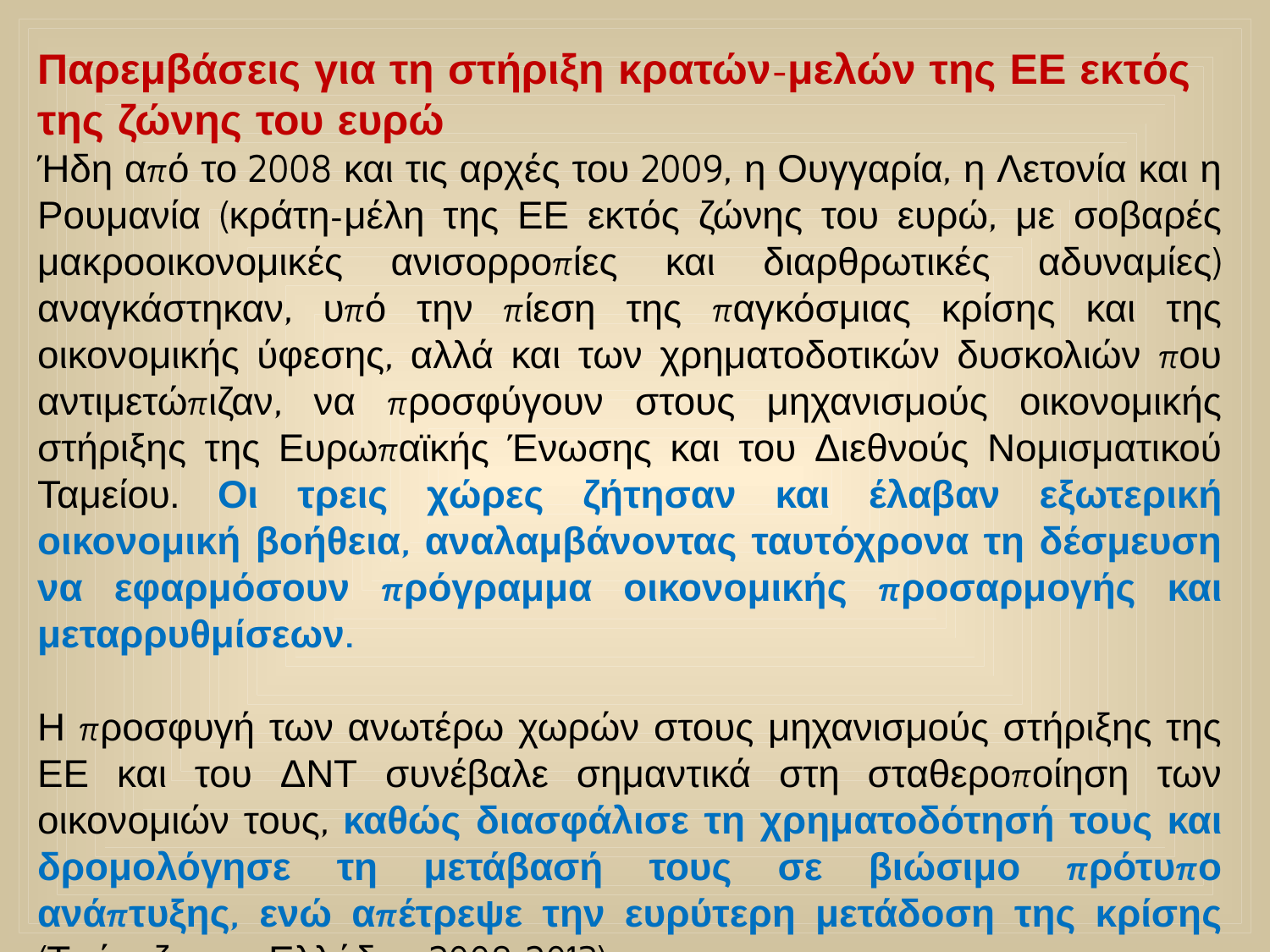

Παρεμβάσεις για τη στήριξη κρατών-μελών της ΕΕ εκτός της ζώνης του ευρώ
Ήδη από το 2008 και τις αρχές του 2009, η Ουγγαρία, η Λετονία και η Ρουμανία (κράτη-μέλη της ΕΕ εκτός ζώνης του ευρώ, με σοβαρές μακροοικονομικές ανισορροπίες και διαρθρωτικές αδυναμίες) αναγκάστηκαν, υπό την πίεση της παγκόσμιας κρίσης και της οικονομικής ύφεσης, αλλά και των χρηματοδοτικών δυσκολιών που αντιμετώπιζαν, να προσφύγουν στους μηχανισμούς οικονομικής στήριξης της Ευρωπαϊκής Ένωσης και του Διεθνούς Νομισματικού Ταμείου. Οι τρεις χώρες ζήτησαν και έλαβαν εξωτερική οικονομική βοήθεια, αναλαμβάνοντας ταυτόχρονα τη δέσμευση να εφαρμόσουν πρόγραμμα οικονομικής προσαρμογής και μεταρρυθμίσεων.

Η προσφυγή των ανωτέρω χωρών στους μηχανισμούς στήριξης της ΕΕ και του ΔΝΤ συνέβαλε σημαντικά στη σταθεροποίηση των οικονομιών τους, καθώς διασφάλισε τη χρηματοδότησή τους και δρομολόγησε τη μετάβασή τους σε βιώσιμο πρότυπο ανάπτυξης, ενώ απέτρεψε την ευρύτερη μετάδοση της κρίσης (Τράπεζα της Ελλάδας 2008-2013)